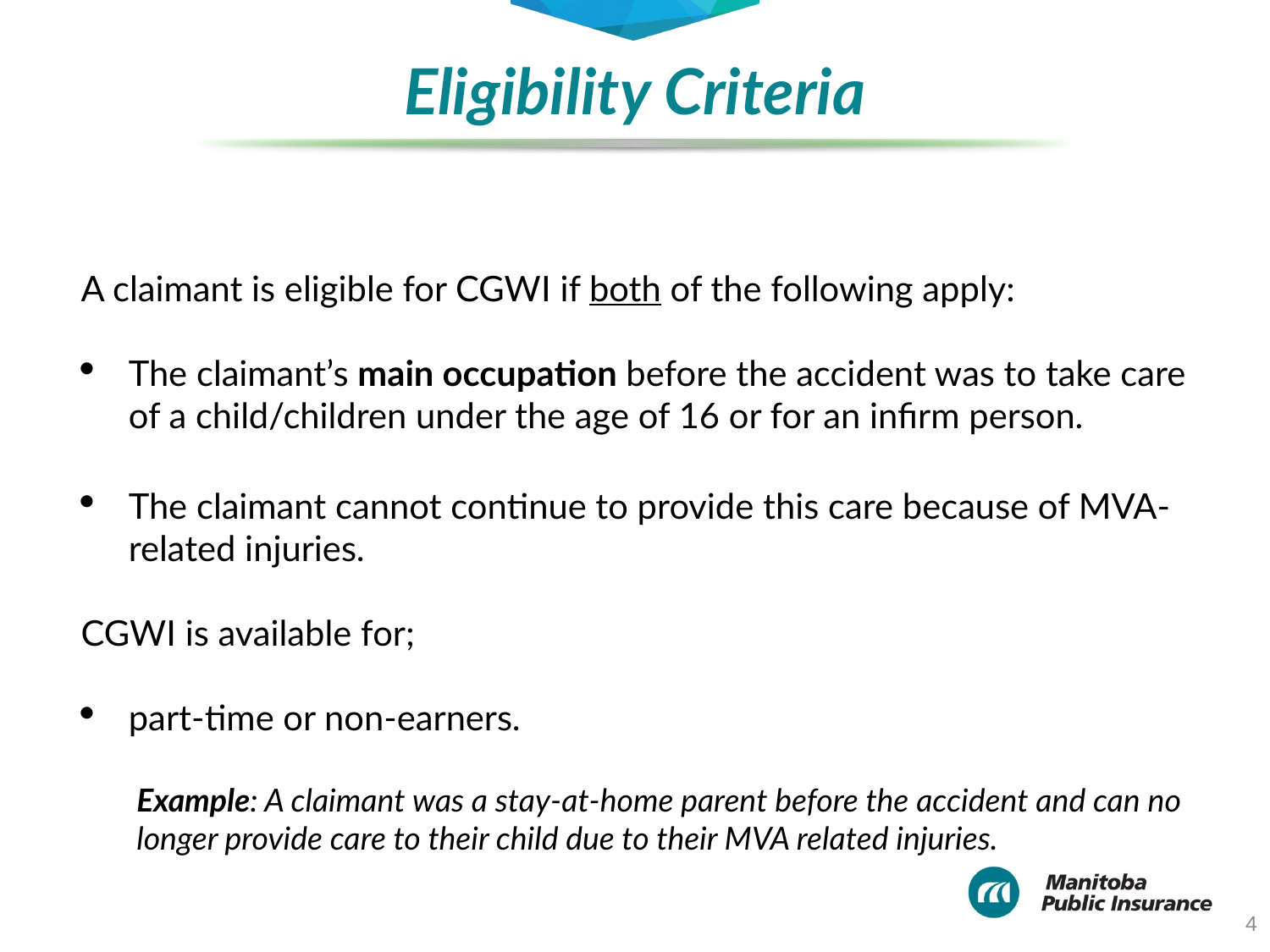

# Eligibility Criteria

A claimant is eligible for CGWI if both of the following apply:

The claimant’s main occupation before the accident was to take care of a child/children under the age of 16 or for an infirm person.

The claimant cannot continue to provide this care because of MVA-related injuries.

CGWI is available for;

part-time or non-earners.

Example: A claimant was a stay-at-home parent before the accident and can no longer provide care to their child due to their MVA related injuries.

4